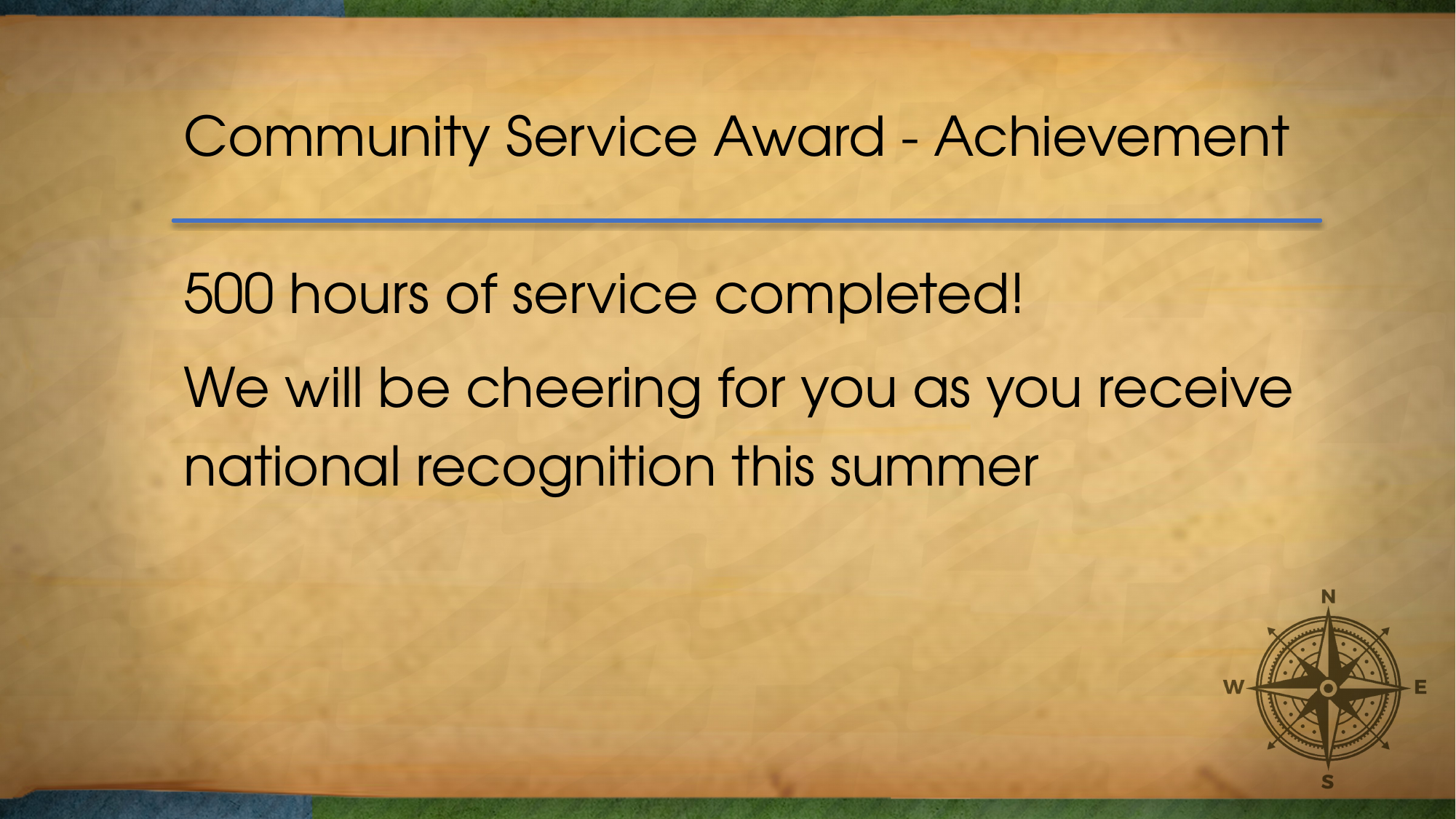

# Community Service Award - Achievement
500 hours of service completed!
We will be cheering for you as you receive national recognition this summer